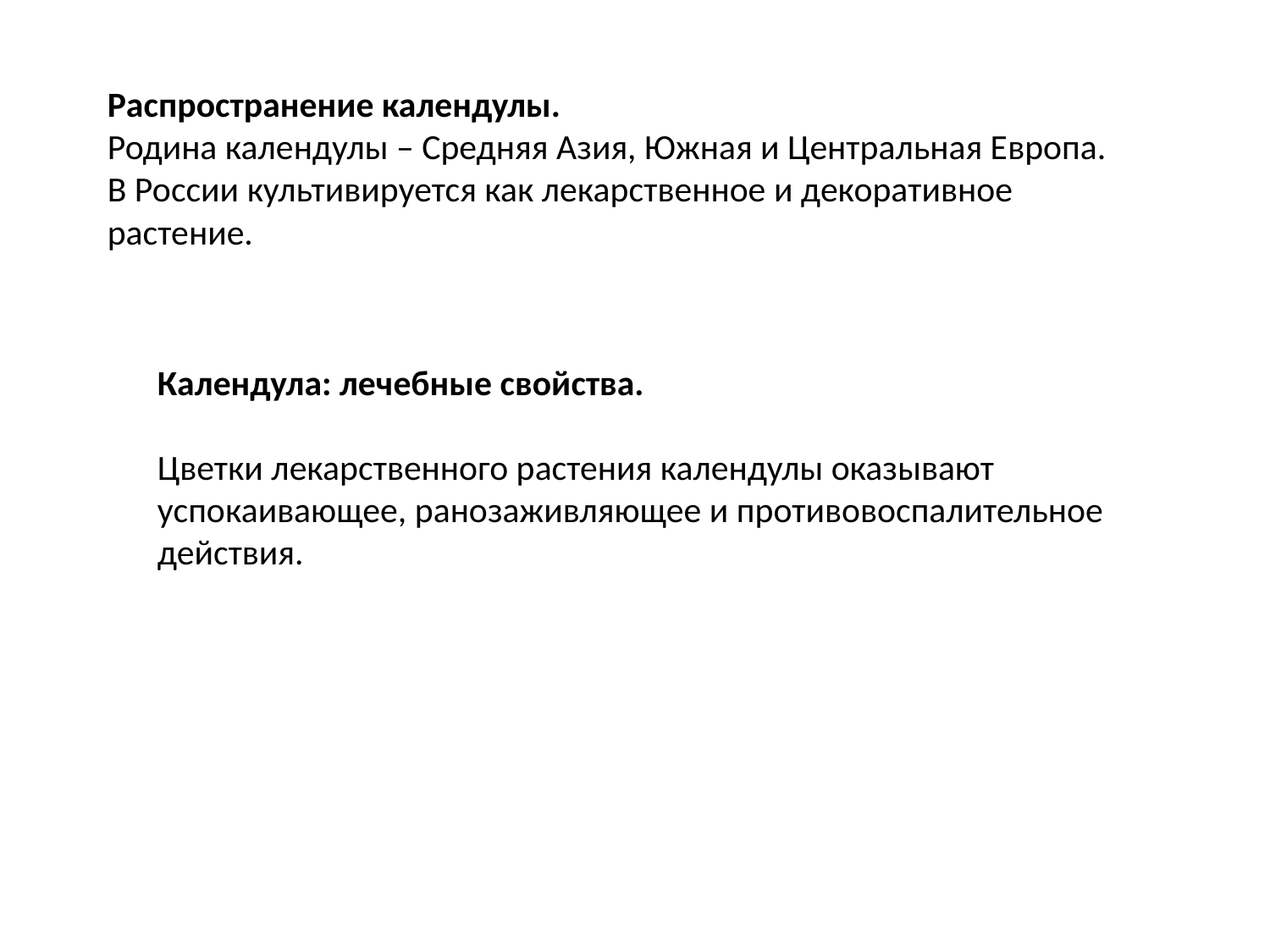

Распространение календулы.
Родина календулы – Средняя Азия, Южная и Центральная Европа. В России культивируется как лекарственное и декоративное растение.
Календула: лечебные свойства.
Цветки лекарственного растения календулы оказывают успокаивающее, ранозаживляющее и противовоспалительное действия.